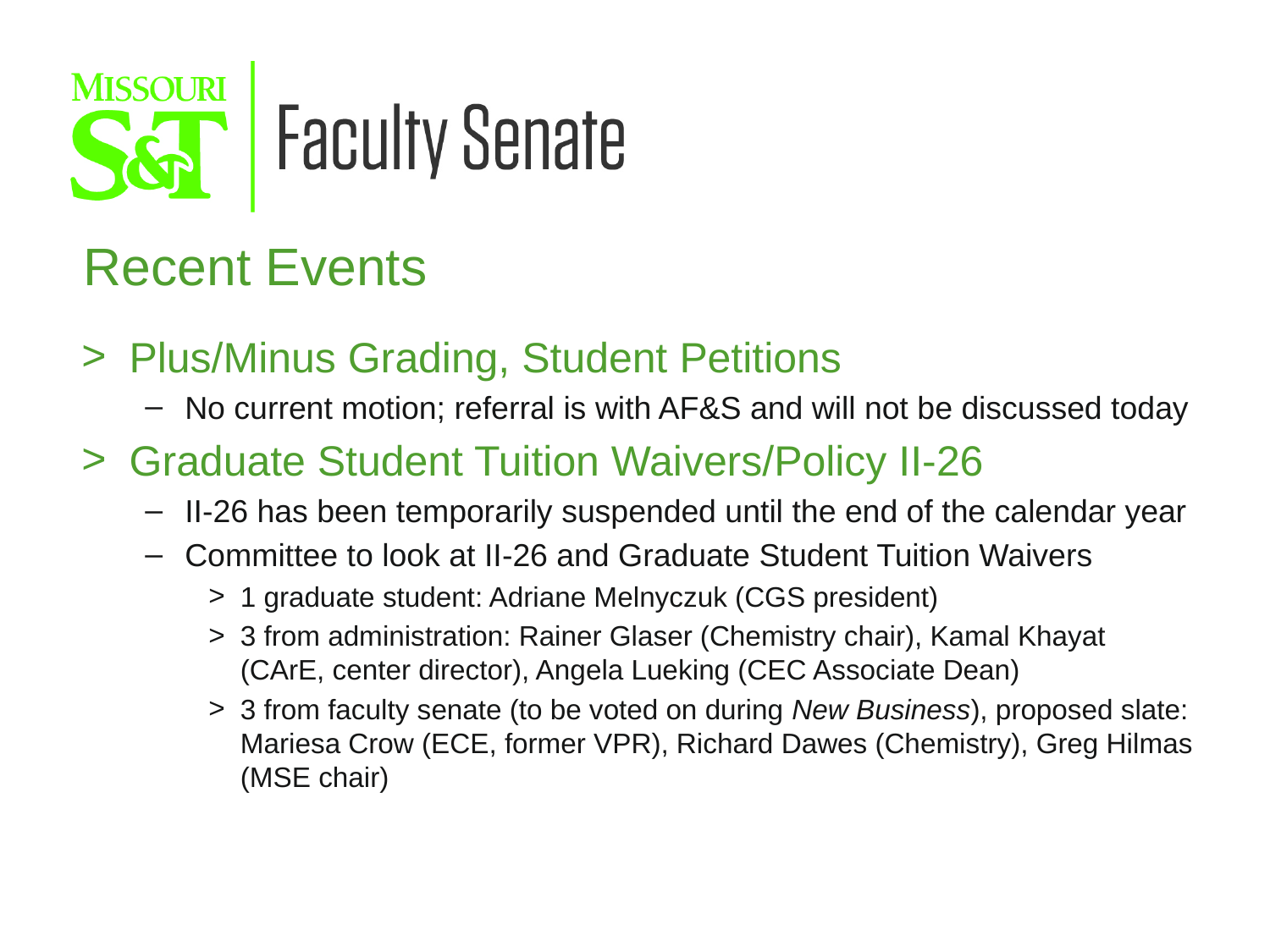

Recent Events
Plus/Minus Grading, Student Petitions
No current motion; referral is with AF&S and will not be discussed today
Graduate Student Tuition Waivers/Policy II-26
II-26 has been temporarily suspended until the end of the calendar year
Committee to look at II-26 and Graduate Student Tuition Waivers
1 graduate student: Adriane Melnyczuk (CGS president)
3 from administration: Rainer Glaser (Chemistry chair), Kamal Khayat (CArE, center director), Angela Lueking (CEC Associate Dean)
3 from faculty senate (to be voted on during New Business), proposed slate: Mariesa Crow (ECE, former VPR), Richard Dawes (Chemistry), Greg Hilmas (MSE chair)